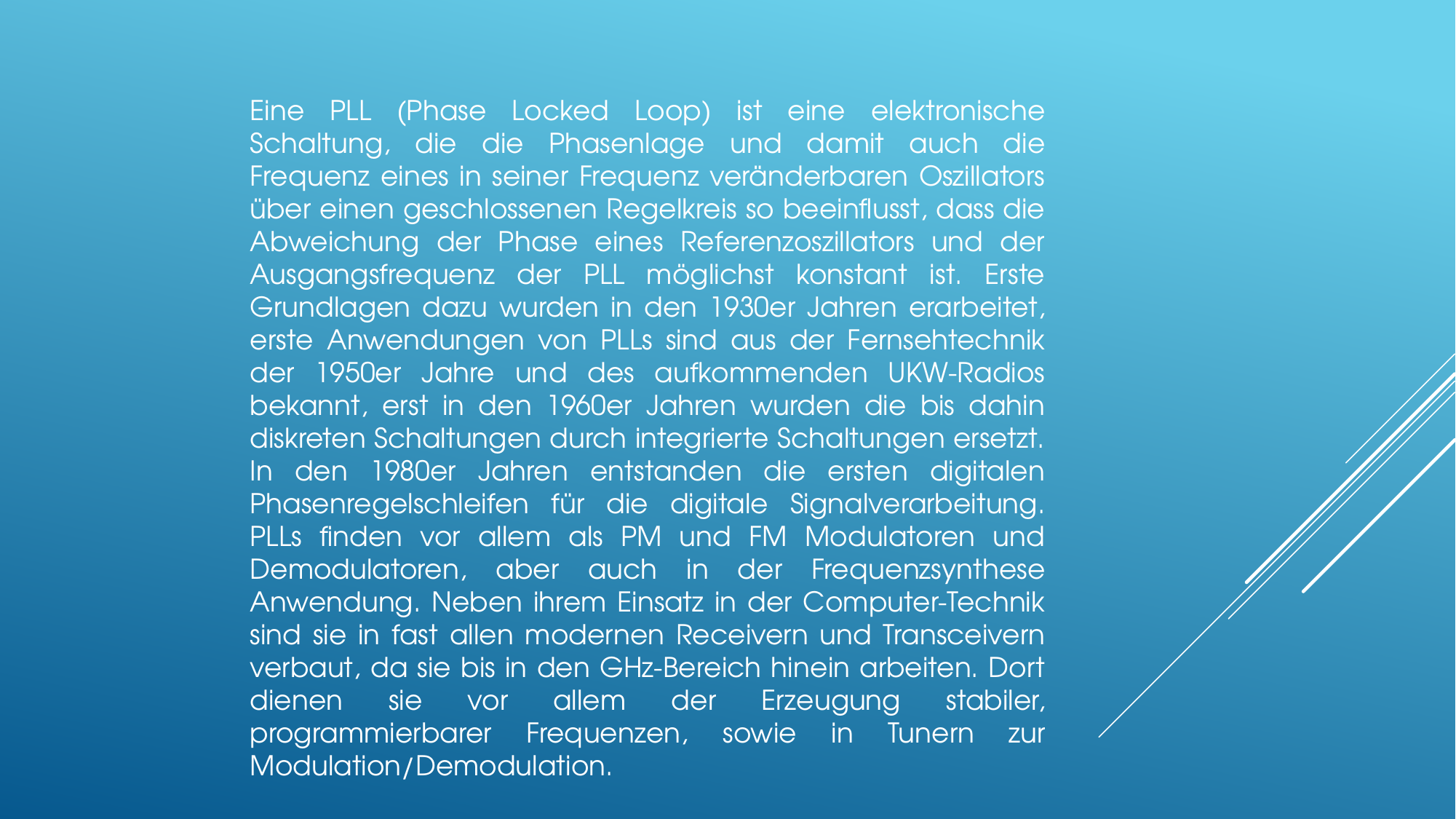

Eine PLL (Phase Locked Loop) ist eine elektronische Schaltung, die die Phasenlage und damit auch die Frequenz eines in seiner Frequenz veränderbaren Oszillators über einen geschlossenen Regelkreis so beeinflusst, dass die Abweichung der Phase eines Referenzoszillators und der Ausgangsfrequenz der PLL möglichst konstant ist. Erste Grundlagen dazu wurden in den 1930er Jahren erarbeitet, erste Anwendungen von PLLs sind aus der Fernsehtechnik der 1950er Jahre und des aufkommenden UKW-Radios bekannt, erst in den 1960er Jahren wurden die bis dahin diskreten Schaltungen durch integrierte Schaltungen ersetzt. In den 1980er Jahren entstanden die ersten digitalen Phasenregelschleifen für die digitale Signalverarbeitung. PLLs finden vor allem als PM und FM Modulatoren und Demodulatoren, aber auch in der Frequenzsynthese Anwendung. Neben ihrem Einsatz in der Computer-Technik sind sie in fast allen modernen Receivern und Transceivern verbaut, da sie bis in den GHz-Bereich hinein arbeiten. Dort dienen sie vor allem der Erzeugung stabiler, programmierbarer Frequenzen, sowie in Tunern zur Modulation/Demodulation.